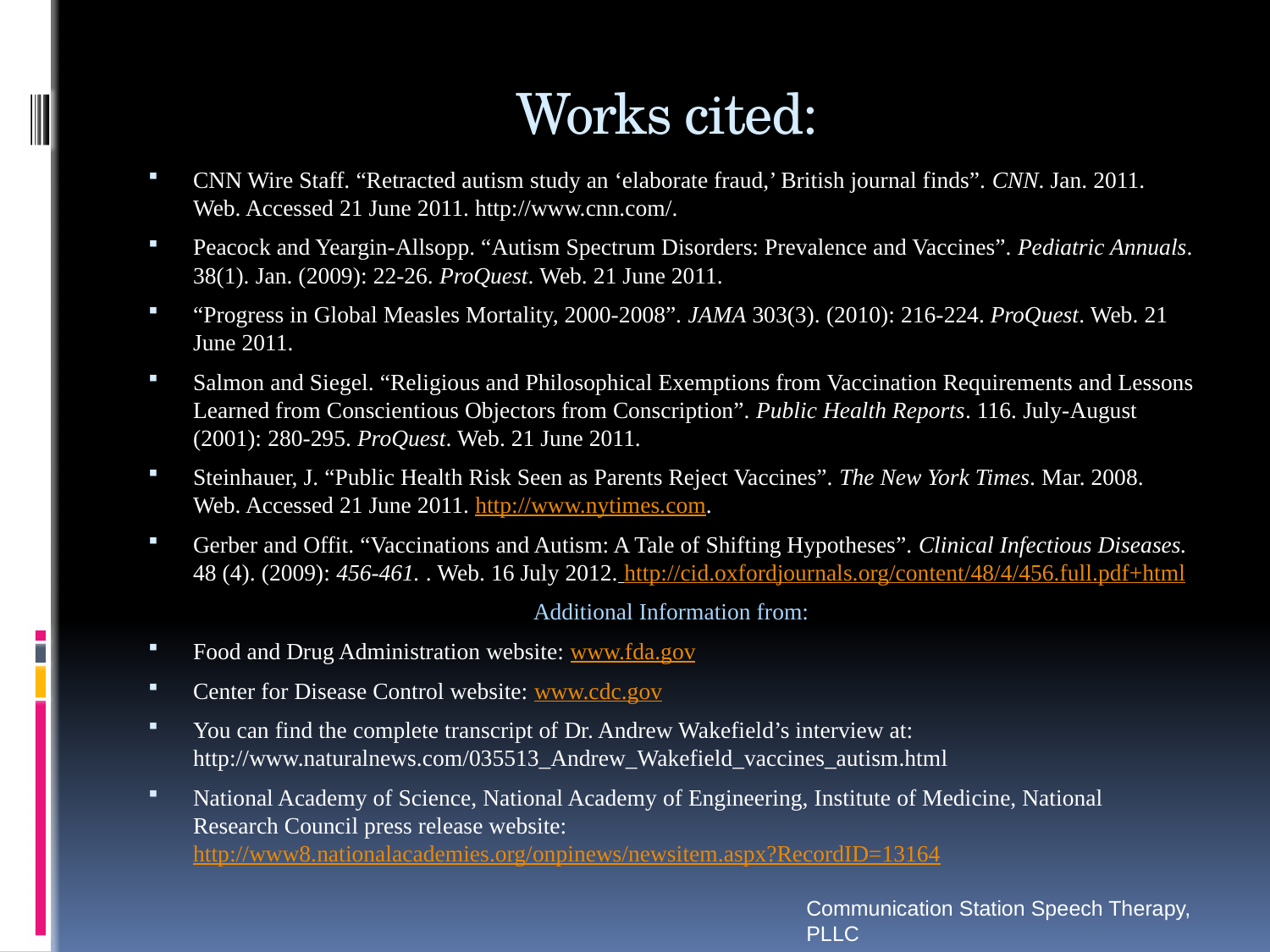

# Works cited:
CNN Wire Staff. “Retracted autism study an ‘elaborate fraud,’ British journal finds”. CNN. Jan. 2011. Web. Accessed 21 June 2011. http://www.cnn.com/.
Peacock and Yeargin-Allsopp. “Autism Spectrum Disorders: Prevalence and Vaccines”. Pediatric Annuals. 38(1). Jan. (2009): 22-26. ProQuest. Web. 21 June 2011.
“Progress in Global Measles Mortality, 2000-2008”. JAMA 303(3). (2010): 216-224. ProQuest. Web. 21 June 2011.
Salmon and Siegel. “Religious and Philosophical Exemptions from Vaccination Requirements and Lessons Learned from Conscientious Objectors from Conscription”. Public Health Reports. 116. July-August (2001): 280-295. ProQuest. Web. 21 June 2011.
Steinhauer, J. “Public Health Risk Seen as Parents Reject Vaccines”. The New York Times. Mar. 2008. Web. Accessed 21 June 2011. http://www.nytimes.com.
Gerber and Offit. “Vaccinations and Autism: A Tale of Shifting Hypotheses”. Clinical Infectious Diseases. 48 (4). (2009): 456-461. . Web. 16 July 2012. http://cid.oxfordjournals.org/content/48/4/456.full.pdf+html
Additional Information from:
Food and Drug Administration website: www.fda.gov
Center for Disease Control website: www.cdc.gov
You can find the complete transcript of Dr. Andrew Wakefield’s interview at: http://www.naturalnews.com/035513_Andrew_Wakefield_vaccines_autism.html
National Academy of Science, National Academy of Engineering, Institute of Medicine, National Research Council press release website: http://www8.nationalacademies.org/onpinews/newsitem.aspx?RecordID=13164

Communication Station Speech Therapy, PLLC